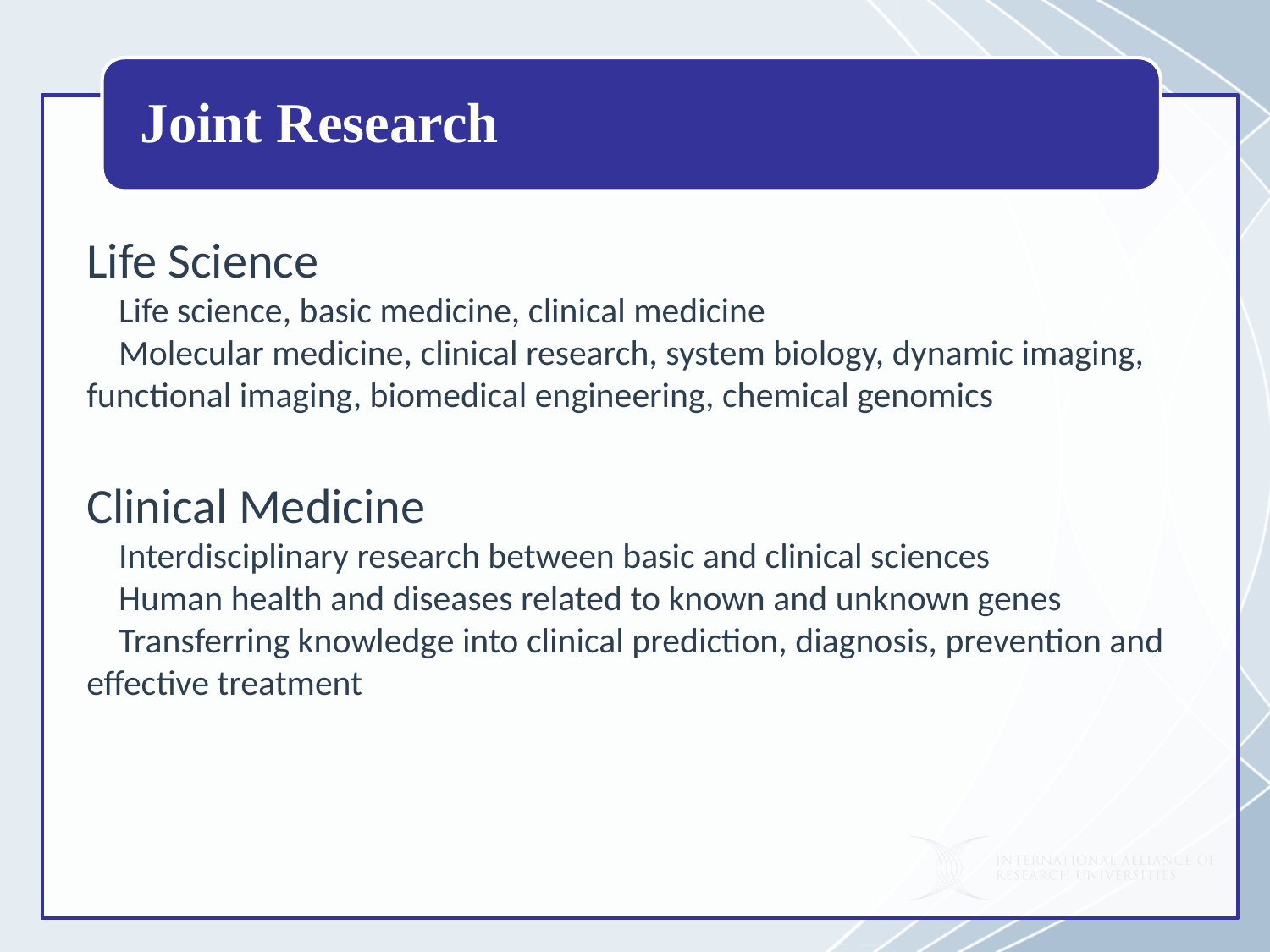

#
Joint Research
Life Science
    Life science, basic medicine, clinical medicine
    Molecular medicine, clinical research, system biology, dynamic imaging, functional imaging, biomedical engineering, chemical genomics

Clinical Medicine
    Interdisciplinary research between basic and clinical sciences
    Human health and diseases related to known and unknown genes
    Transferring knowledge into clinical prediction, diagnosis, prevention and effective treatment